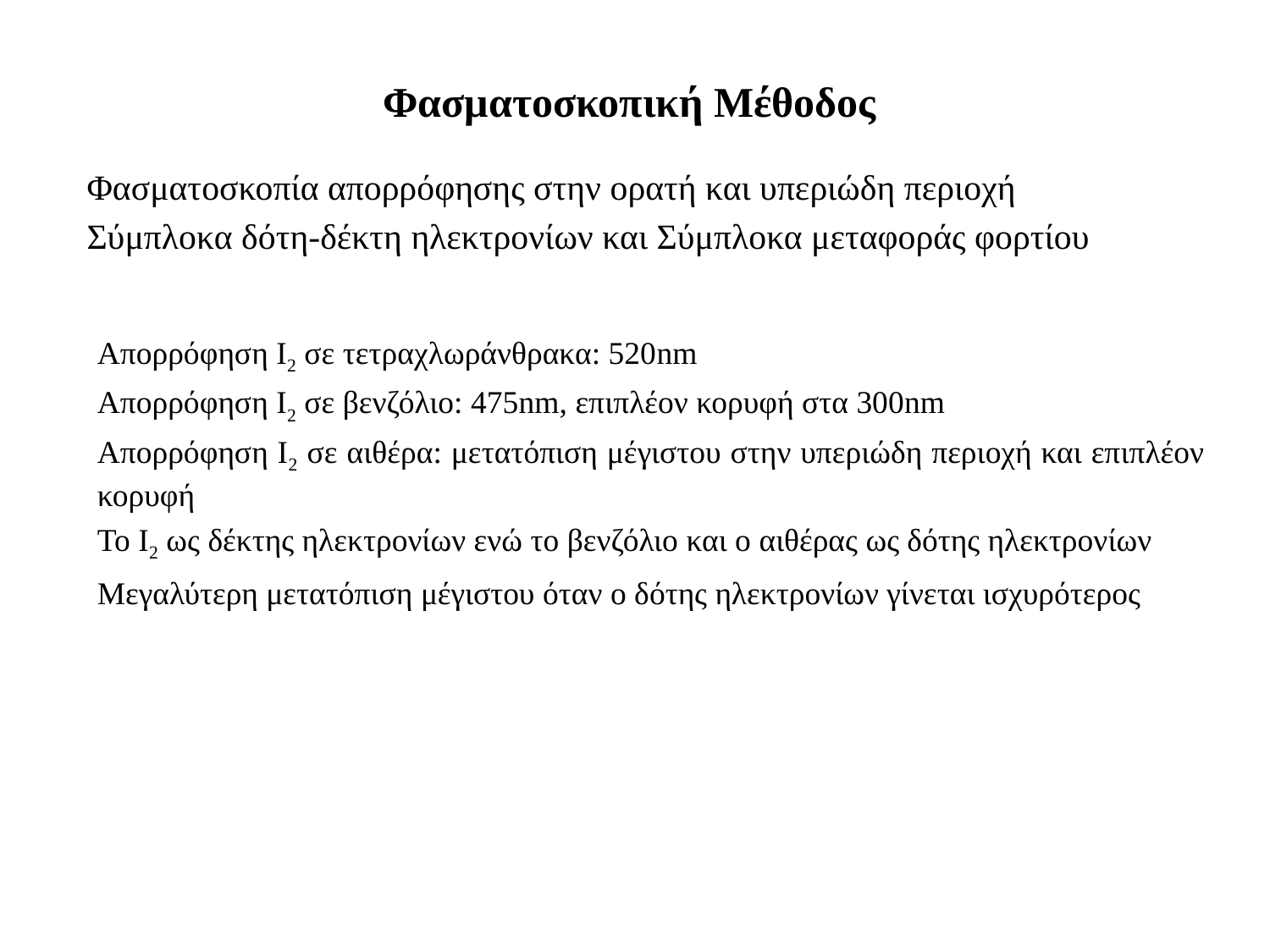

# Φασματοσκοπική Μέθοδος
Φασματοσκοπία απορρόφησης στην ορατή και υπεριώδη περιοχή
Σύμπλοκα δότη-δέκτη ηλεκτρονίων και Σύμπλοκα μεταφοράς φορτίου
Απορρόφηση Ι2 σε τετραχλωράνθρακα: 520nm
Απορρόφηση Ι2 σε βενζόλιο: 475nm, επιπλέον κορυφή στα 300nm
Απορρόφηση Ι2 σε αιθέρα: μετατόπιση μέγιστου στην υπεριώδη περιοχή και επιπλέον κορυφή
Το Ι2 ως δέκτης ηλεκτρονίων ενώ το βενζόλιο και ο αιθέρας ως δότης ηλεκτρονίων
Μεγαλύτερη μετατόπιση μέγιστου όταν ο δότης ηλεκτρονίων γίνεται ισχυρότερος